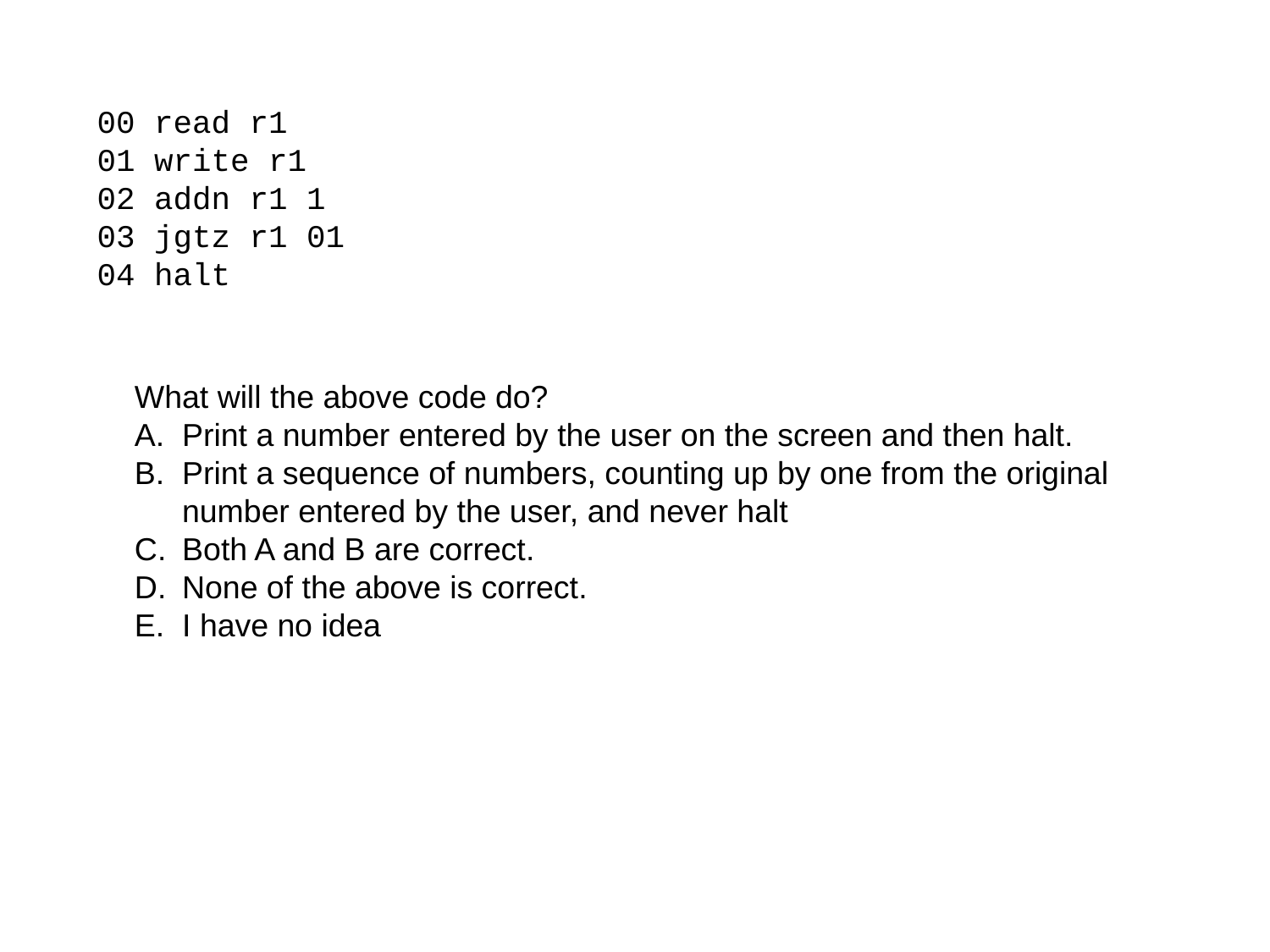

00 read r1
01 write r1
02 addn r1 1
03 jgtz r1 01
04 halt
What will the above code do?
Print a number entered by the user on the screen and then halt.
Print a sequence of numbers, counting up by one from the original
number entered by the user, and never halt
Both A and B are correct.
None of the above is correct.
I have no idea